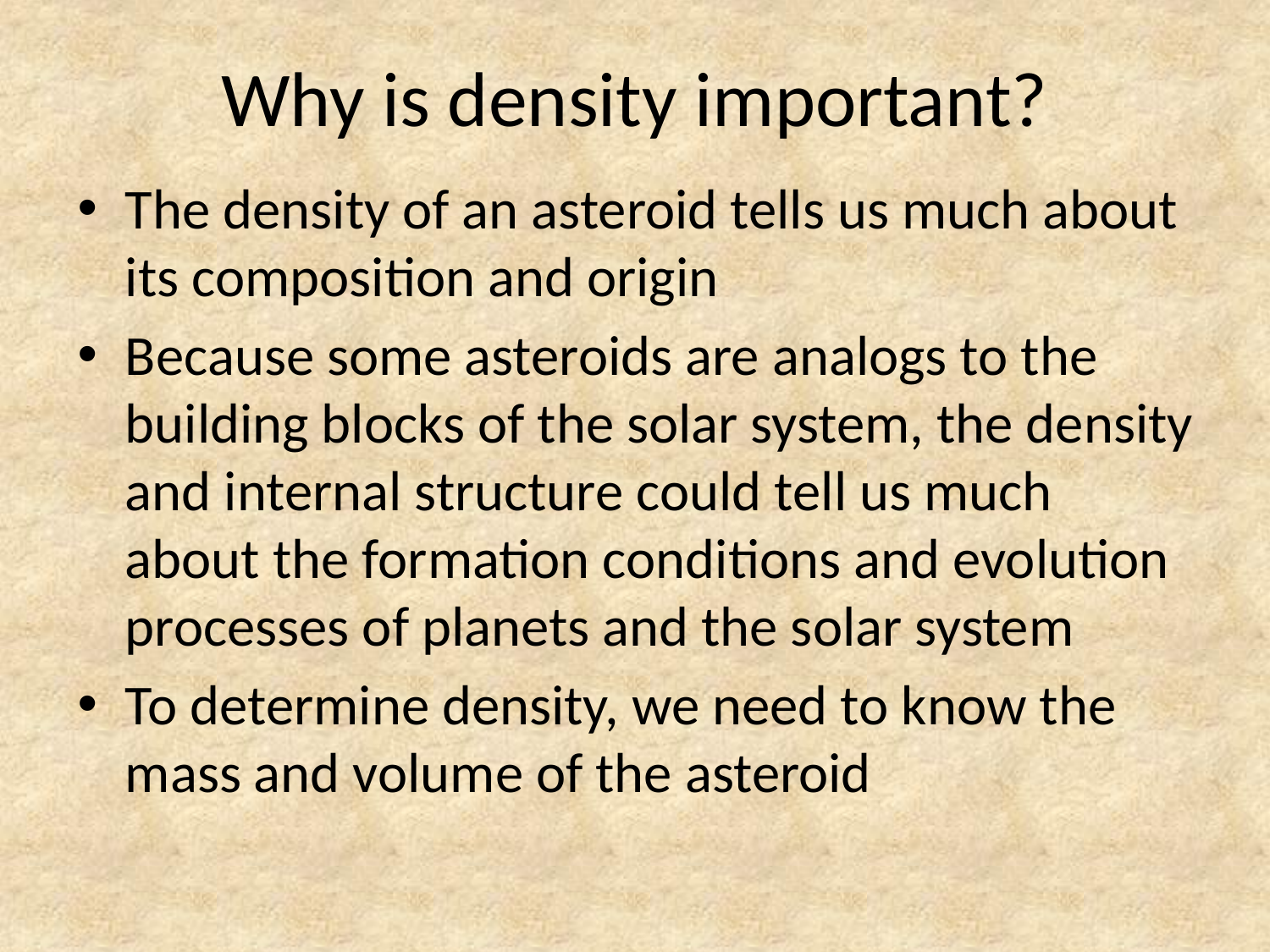

# Why is density important?
The density of an asteroid tells us much about its composition and origin
Because some asteroids are analogs to the building blocks of the solar system, the density and internal structure could tell us much about the formation conditions and evolution processes of planets and the solar system
To determine density, we need to know the mass and volume of the asteroid